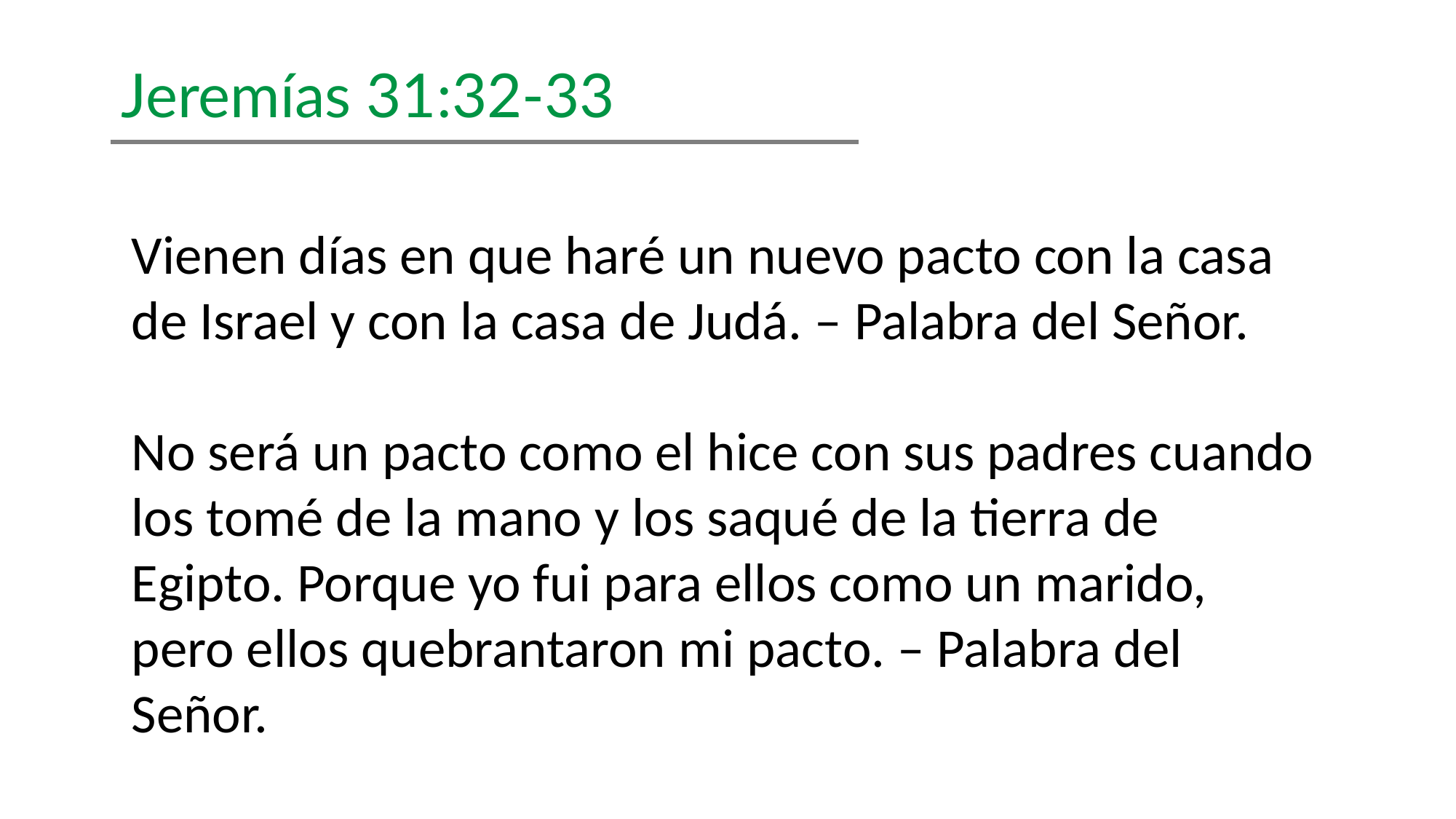

Jeremías 31:32-33
Vienen días en que haré un nuevo pacto con la casa de Israel y con la casa de Judá. – Palabra del Señor.

No será un pacto como el hice con sus padres cuando los tomé de la mano y los saqué de la tierra de Egipto. Porque yo fui para ellos como un marido, pero ellos quebrantaron mi pacto. – Palabra del Señor.